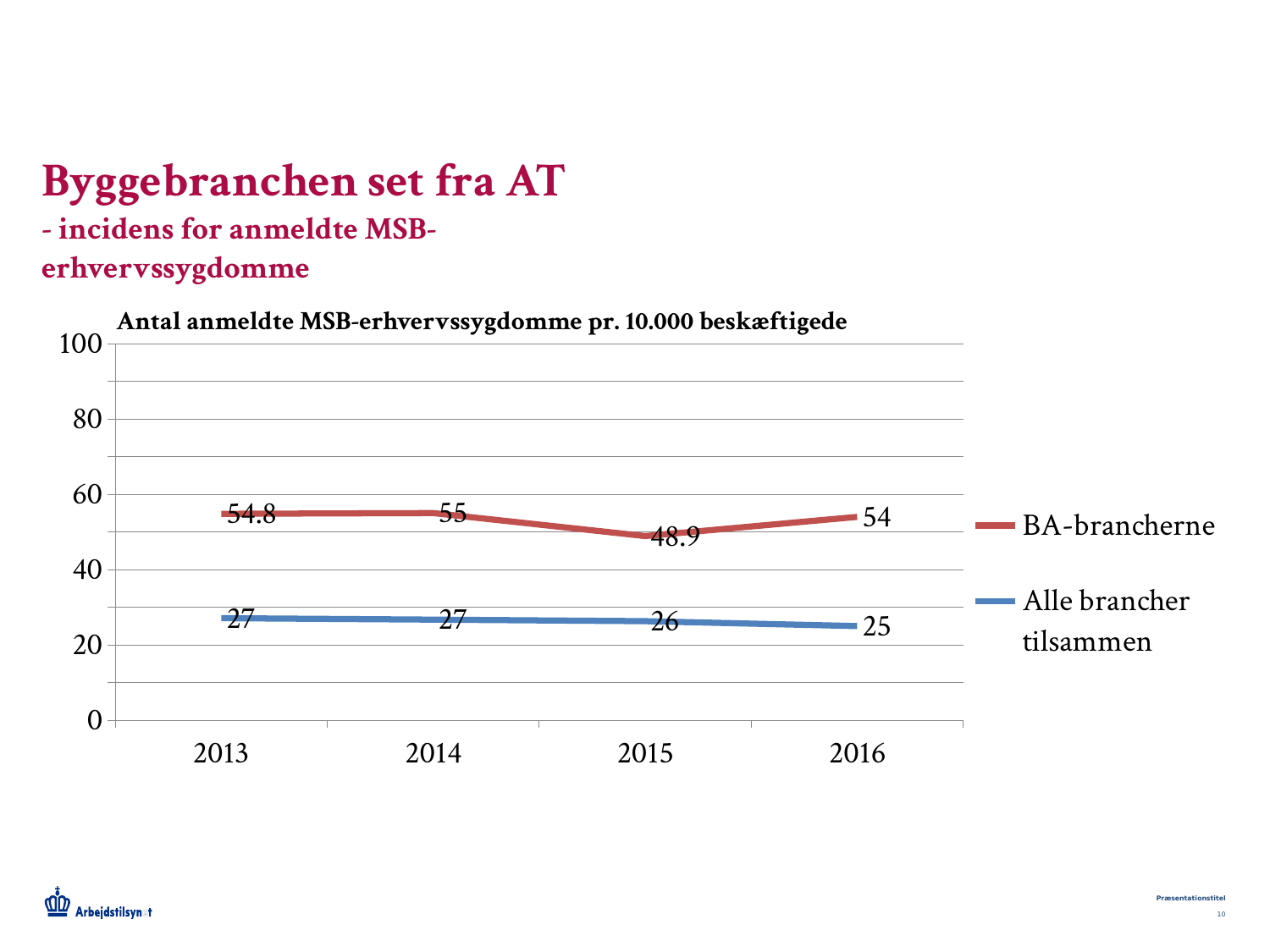

# Byggebranchen set fra AT - incidens for anmeldte MSB-erhvervssygdomme
Antal anmeldte MSB-erhvervssygdomme pr. 10.000 beskæftigede

### Chart

| Category | BA-brancherne | Alle brancher tilsammen |
|---|---|---|
| 2013 | 54.8 | 27.1 |
| 2014 | 55.0 | 26.7 |
| 2015 | 48.9 | 26.3 |
| 2016 | 54.0 | 25.0 |
Præsentationstitel
10